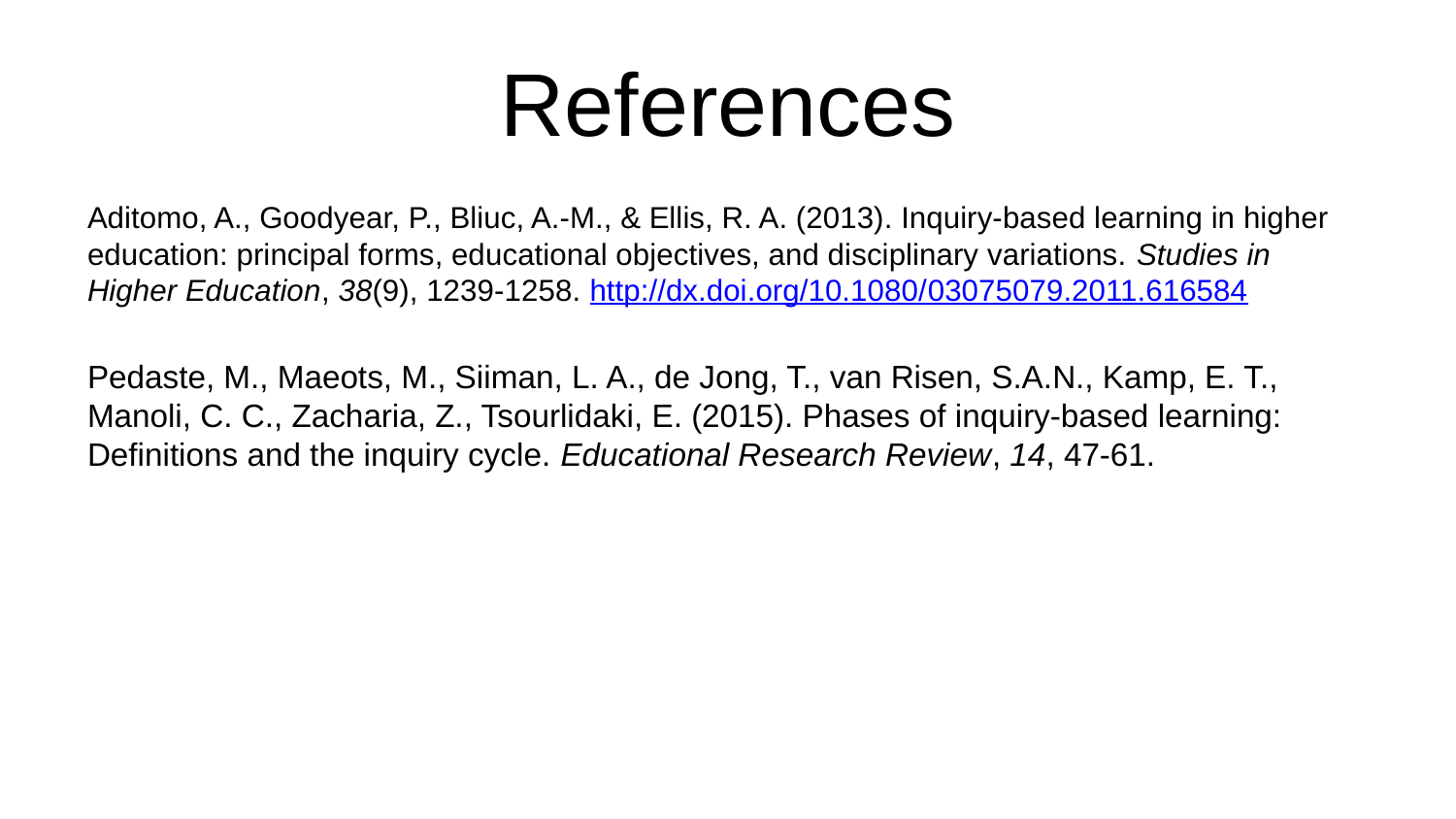

# References
Aditomo, A., Goodyear, P., Bliuc, A.-M., & Ellis, R. A. (2013). Inquiry-based learning in higher education: principal forms, educational objectives, and disciplinary variations. Studies in Higher Education, 38(9), 1239-1258. http://dx.doi.org/10.1080/03075079.2011.616584

Pedaste, M., Maeots, M., Siiman, L. A., de Jong, T., van Risen, S.A.N., Kamp, E. T., Manoli, C. C., Zacharia, Z., Tsourlidaki, E. (2015). Phases of inquiry-based learning: Definitions and the inquiry cycle. Educational Research Review, 14, 47-61.